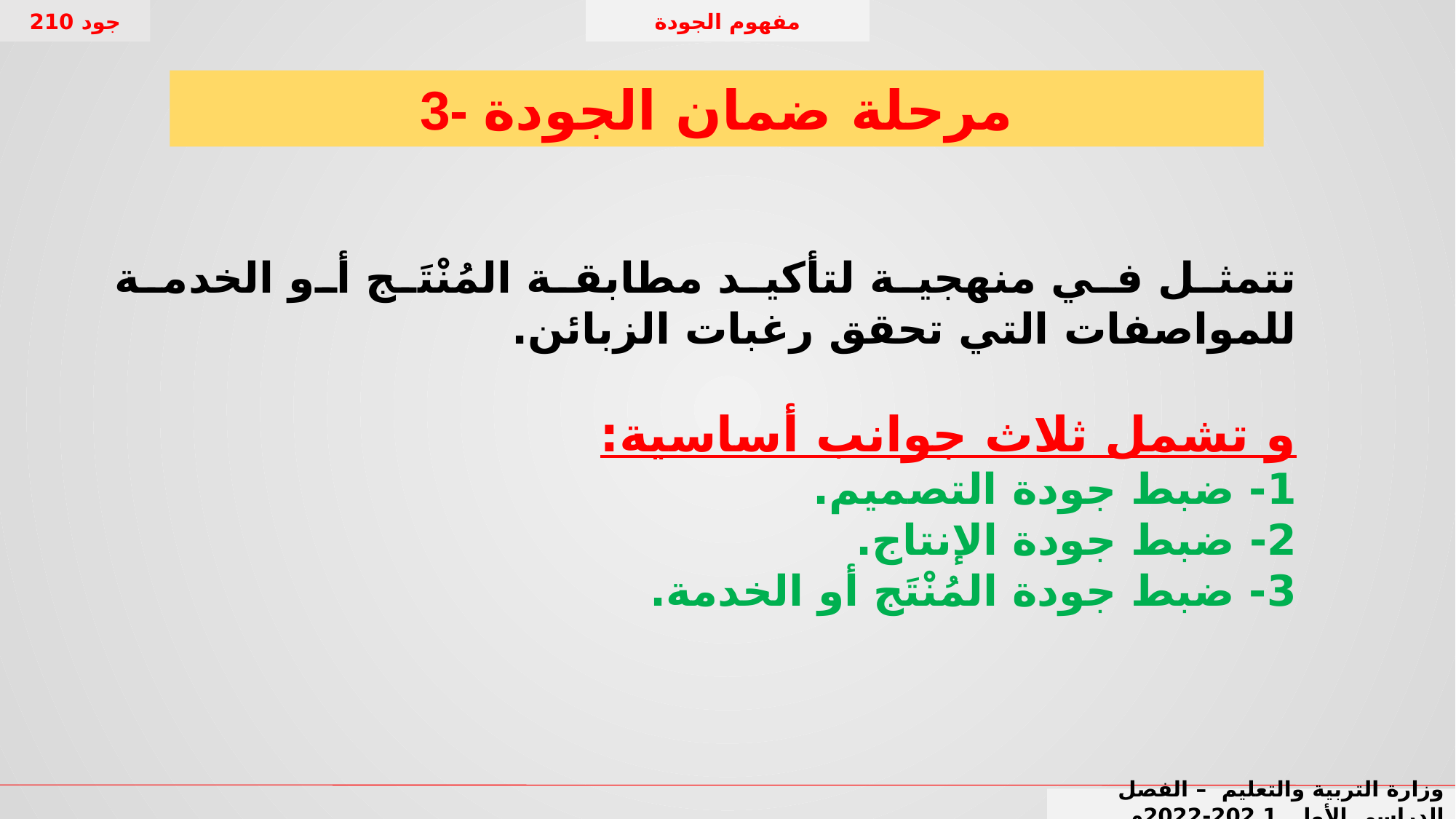

جود 210
مفهوم الجودة
3- مرحلة ضمان الجودة
تتمثل في منهجية لتأكيد مطابقة المُنْتَج أو الخدمة للمواصفات التي تحقق رغبات الزبائن.

و تشمل ثلاث جوانب أساسية:
1- ضبط جودة التصميم.
2- ضبط جودة الإنتاج.
3- ضبط جودة المُنْتَج أو الخدمة.
وزارة التربية والتعليم  – الفصل الدراسي الأول  1 202-2022م
وزارة التربية والتعليم – 2020م